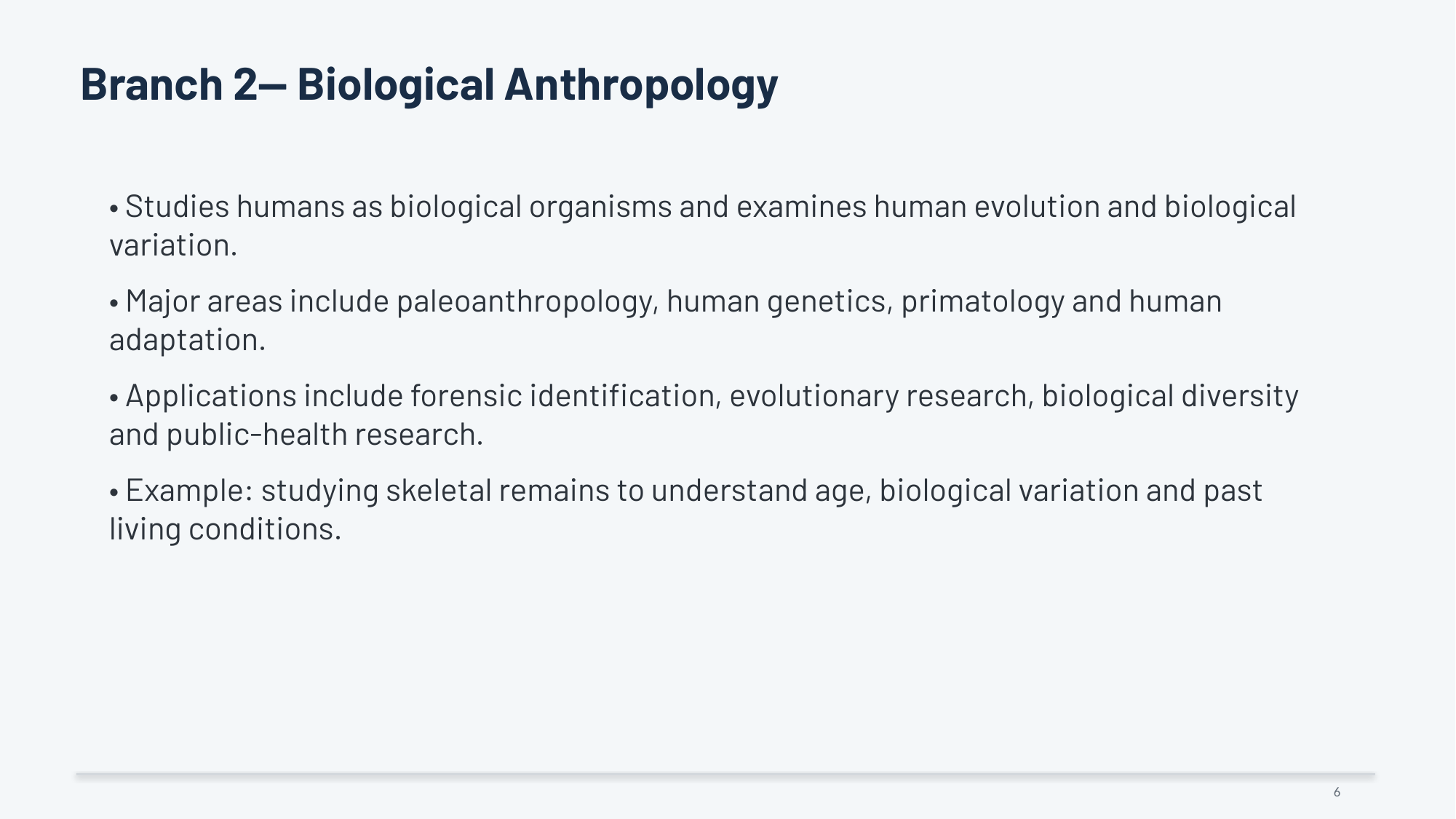

Branch 2— Biological Anthropology
• Studies humans as biological organisms and examines human evolution and biological variation.
• Major areas include paleoanthropology, human genetics, primatology and human adaptation.
• Applications include forensic identification, evolutionary research, biological diversity and public-health research.
• Example: studying skeletal remains to understand age, biological variation and past living conditions.

6